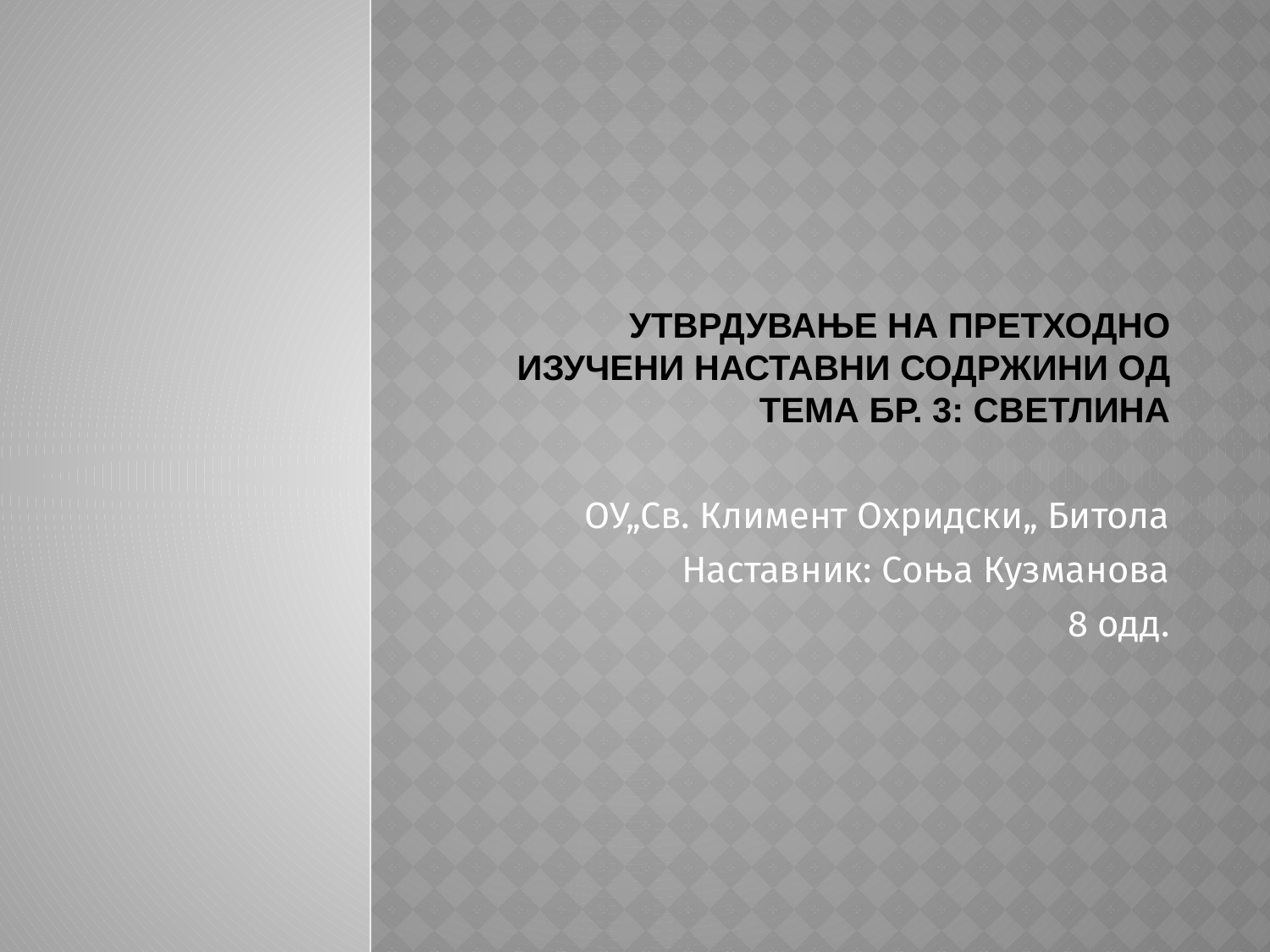

# УТВРДУВАЊЕ НА ПРЕТХОДНО ИЗУЧЕНИ НАСТАВНИ СОДРЖИНИ ОД ТЕМА БР. 3: СВЕТЛИНА
ОУ„Св. Климент Охридски„ Битола
Наставник: Соња Кузманова
8 одд.